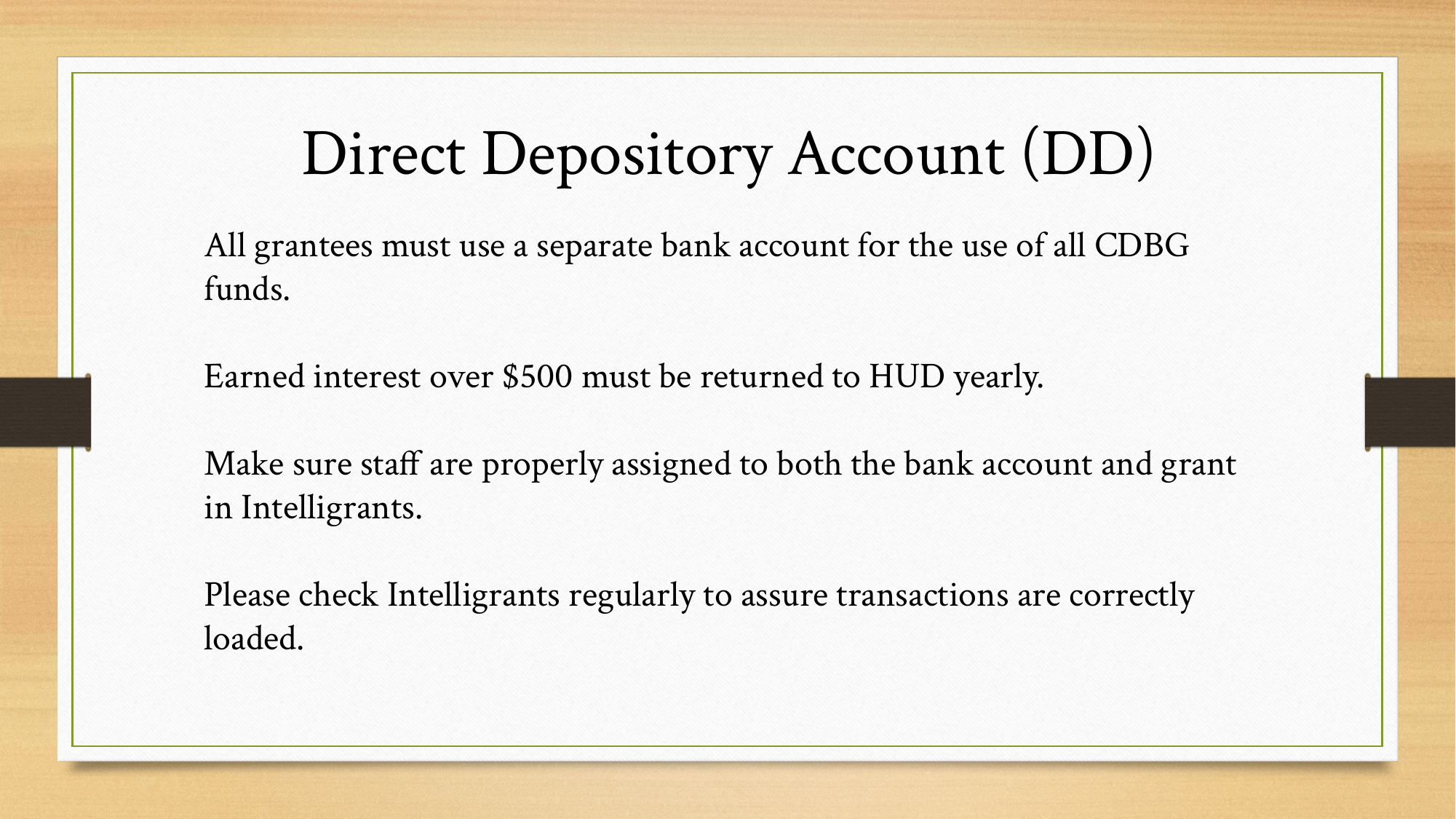

Direct Depository Account (DD)

All grantees must use a separate bank account for the use of all CDBG funds.

Earned interest over $500 must be returned to HUD yearly.

Make sure staff are properly assigned to both the bank account and grant in Intelligrants.

Please check Intelligrants regularly to assure transactions are correctly loaded.